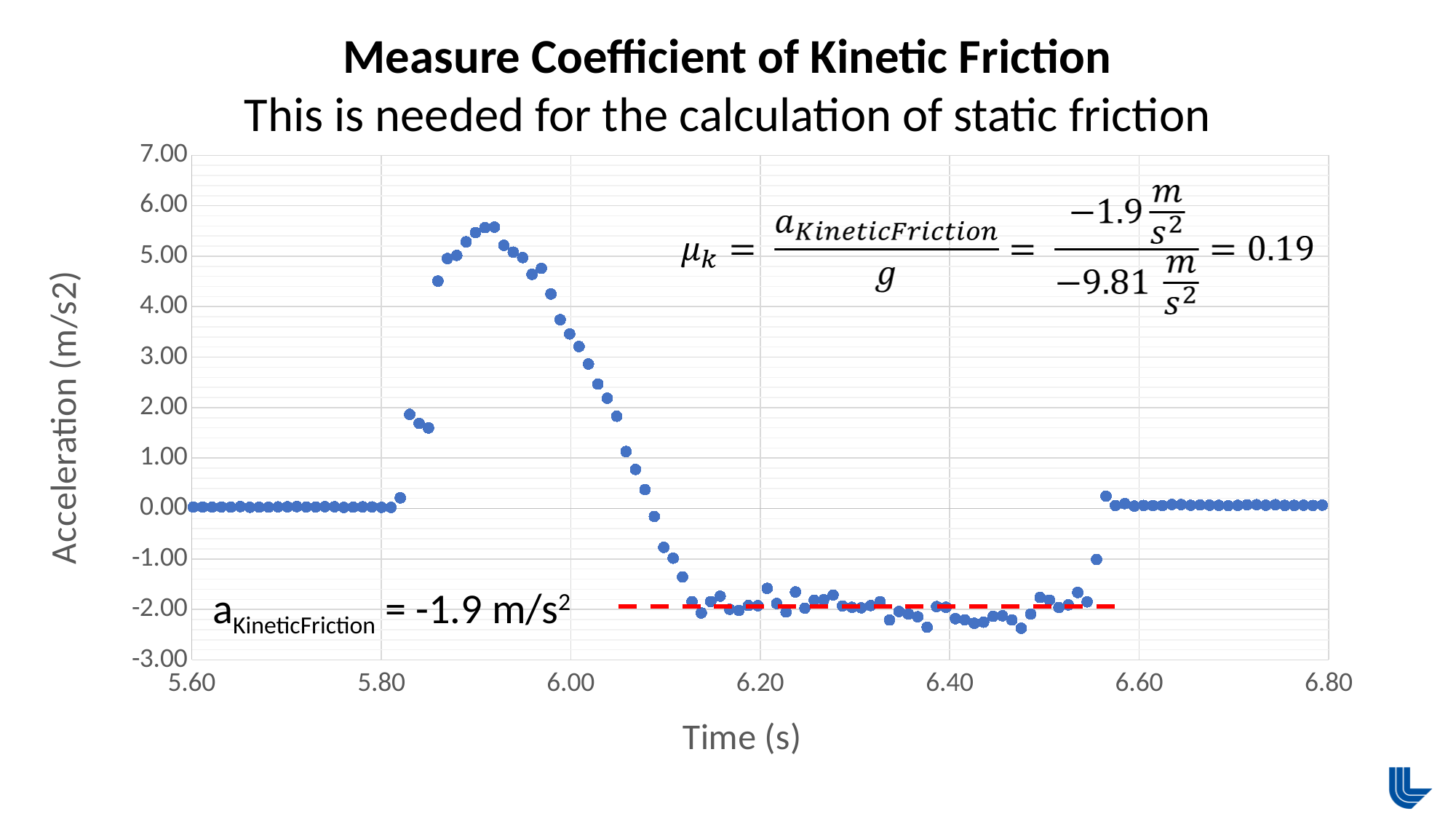

Measure Coefficient of Kinetic Friction
This is needed for the calculation of static friction

### Chart

| Category | Acceleration y (m/s^2) |
|---|---|
aKineticFriction = -1.9 m/s2